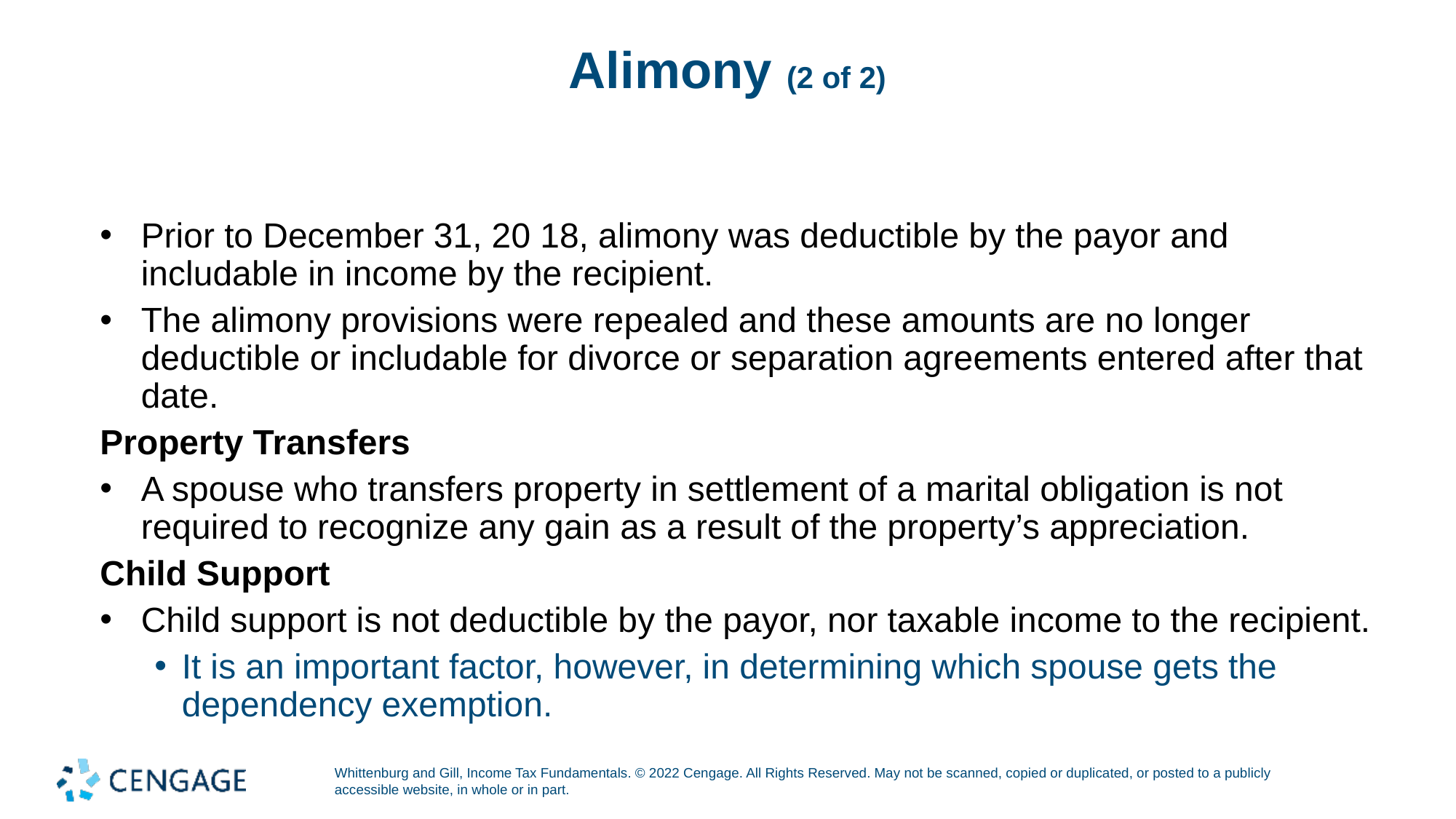

# Alimony (2 of 2)
Prior to December 31, 20 18, alimony was deductible by the payor and includable in income by the recipient.
The alimony provisions were repealed and these amounts are no longer deductible or includable for divorce or separation agreements entered after that date.
Property Transfers
A spouse who transfers property in settlement of a marital obligation is not required to recognize any gain as a result of the property’s appreciation.
Child Support
Child support is not deductible by the payor, nor taxable income to the recipient.
It is an important factor, however, in determining which spouse gets the dependency exemption.